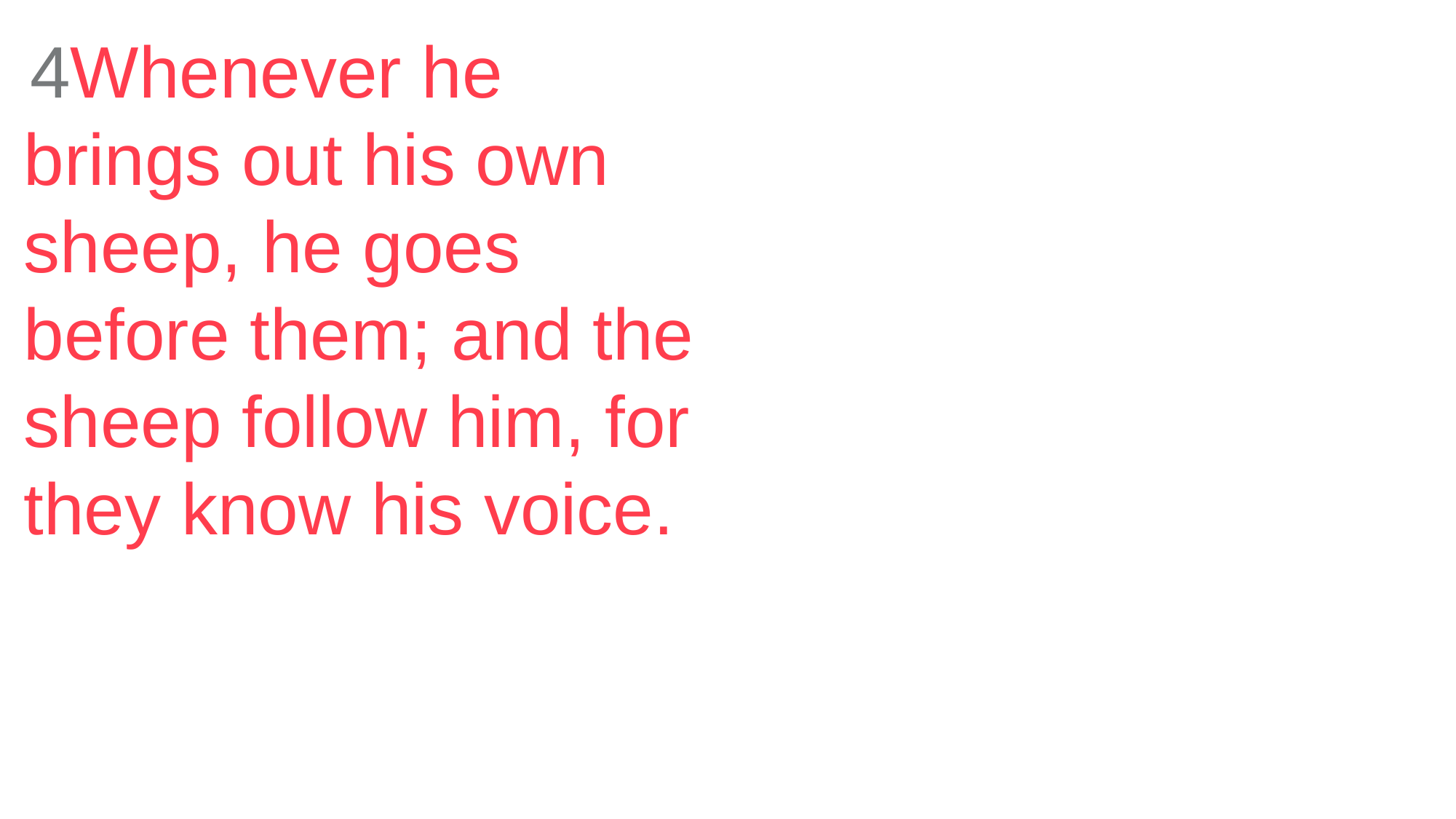

4Whenever he brings out his own sheep, he goes before them; and the sheep follow him, for they know his voice.